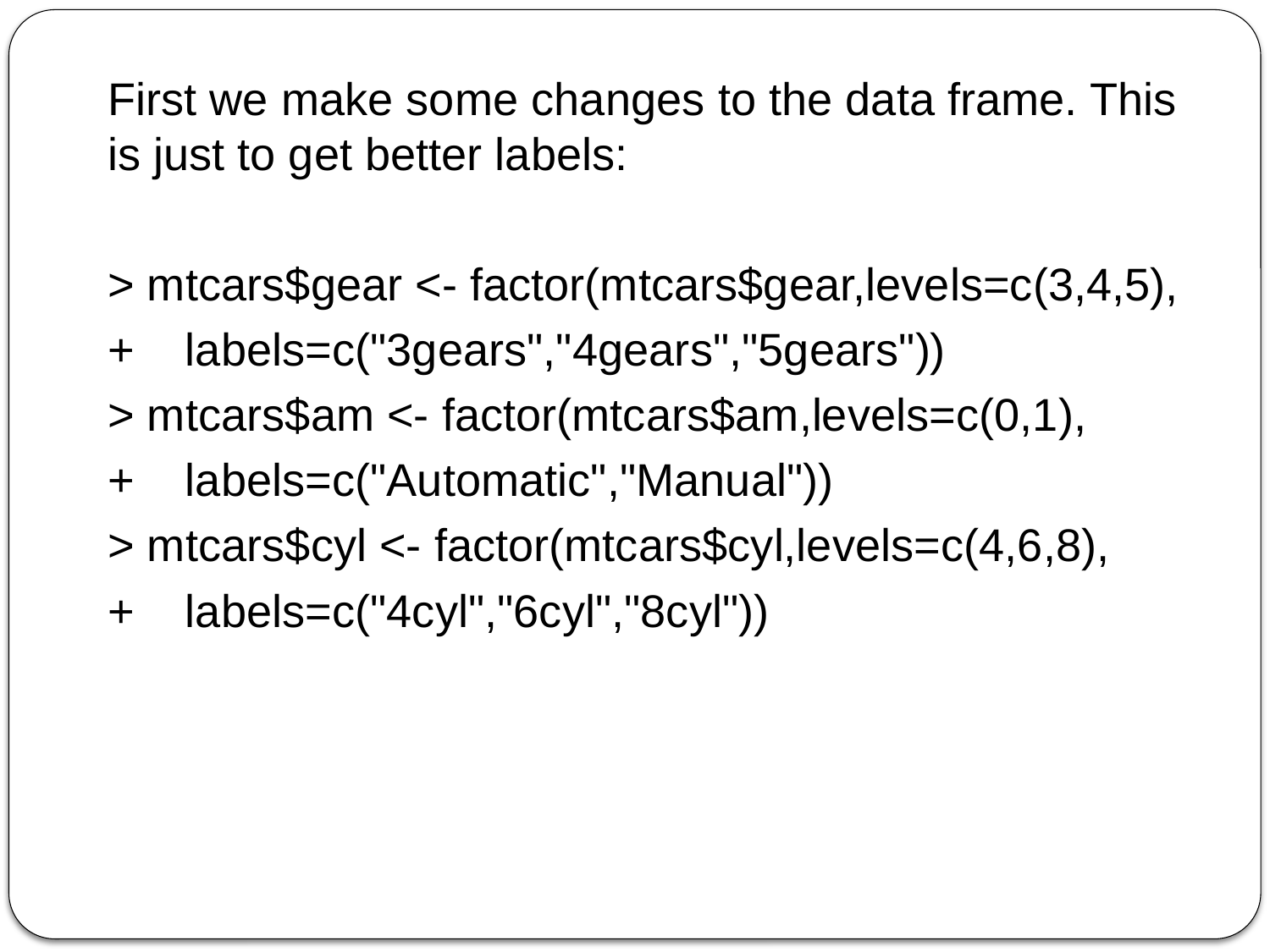

First we make some changes to the data frame. This is just to get better labels:

> mtcars$gear <- factor(mtcars$gear,levels=c(3,4,5),
+    labels=c("3gears","4gears","5gears"))
> mtcars$am <- factor(mtcars$am,levels=c(0,1),
+    labels=c("Automatic","Manual"))
> mtcars$cyl <- factor(mtcars$cyl,levels=c(4,6,8),
+    labels=c("4cyl","6cyl","8cyl"))